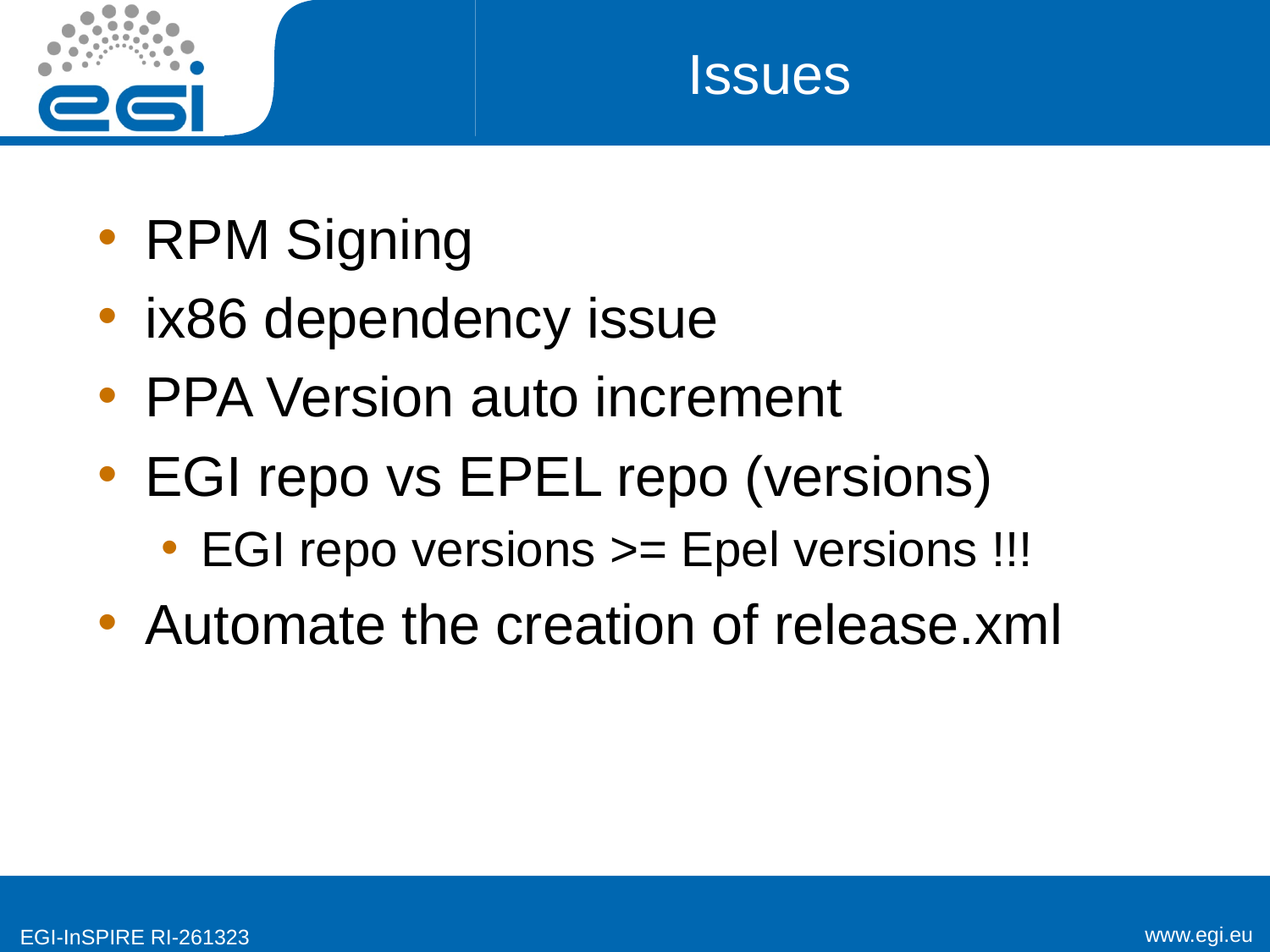

# Issues
RPM Signing
ix86 dependency issue
PPA Version auto increment
EGI repo vs EPEL repo (versions)
EGI repo versions >= Epel versions !!!
Automate the creation of release.xml